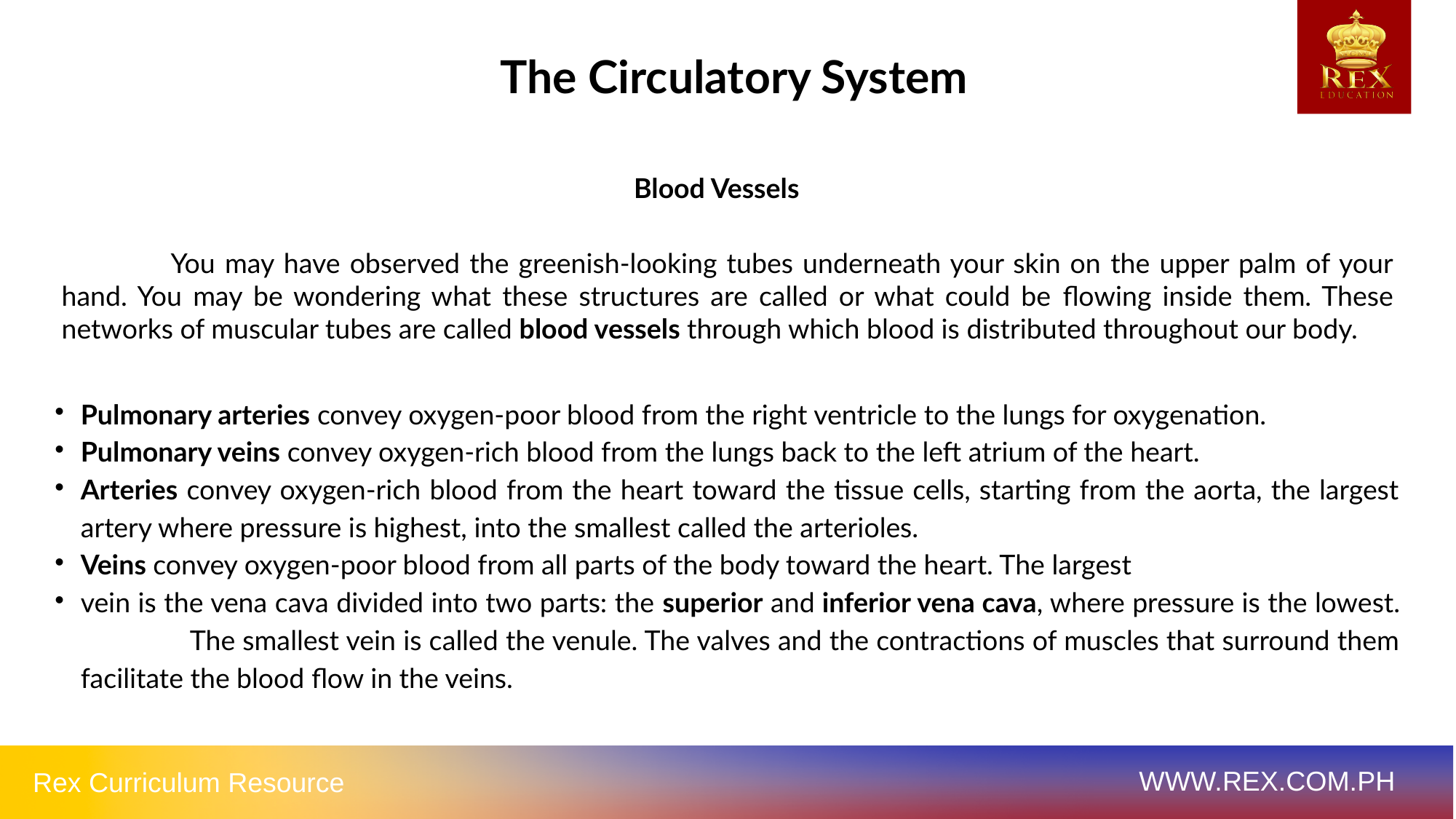

The Circulatory System
Blood Vessels
	You may have observed the greenish-looking tubes underneath your skin on the upper palm of your hand. You may be wondering what these structures are called or what could be flowing inside them. These networks of muscular tubes are called blood vessels through which blood is distributed throughout our body.
Pulmonary arteries convey oxygen-poor blood from the right ventricle to the lungs for oxygenation.
Pulmonary veins convey oxygen-rich blood from the lungs back to the left atrium of the heart.
Arteries convey oxygen-rich blood from the heart toward the tissue cells, starting from the aorta, the largest artery where pressure is highest, into the smallest called the arterioles.
Veins convey oxygen-poor blood from all parts of the body toward the heart. The largest
vein is the vena cava divided into two parts: the superior and inferior vena cava, where pressure is the lowest. 	The smallest vein is called the venule. The valves and the contractions of muscles that surround them facilitate the blood flow in the veins.